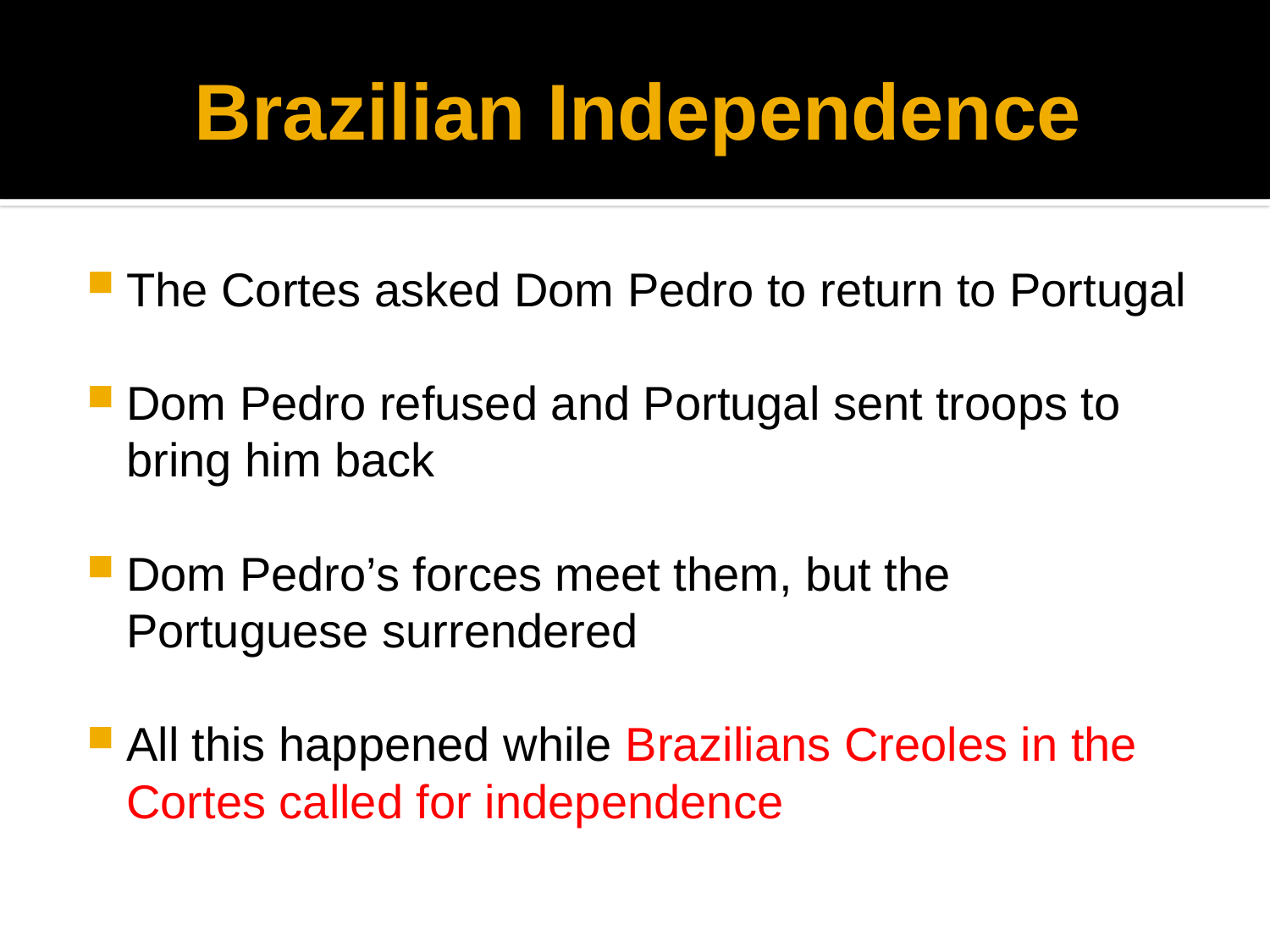

# Brazilian Independence
The Cortes asked Dom Pedro to return to Portugal

Dom Pedro refused and Portugal sent troops to bring him back

Dom Pedro’s forces meet them, but the Portuguese surrendered

All this happened while Brazilians Creoles in the Cortes called for independence